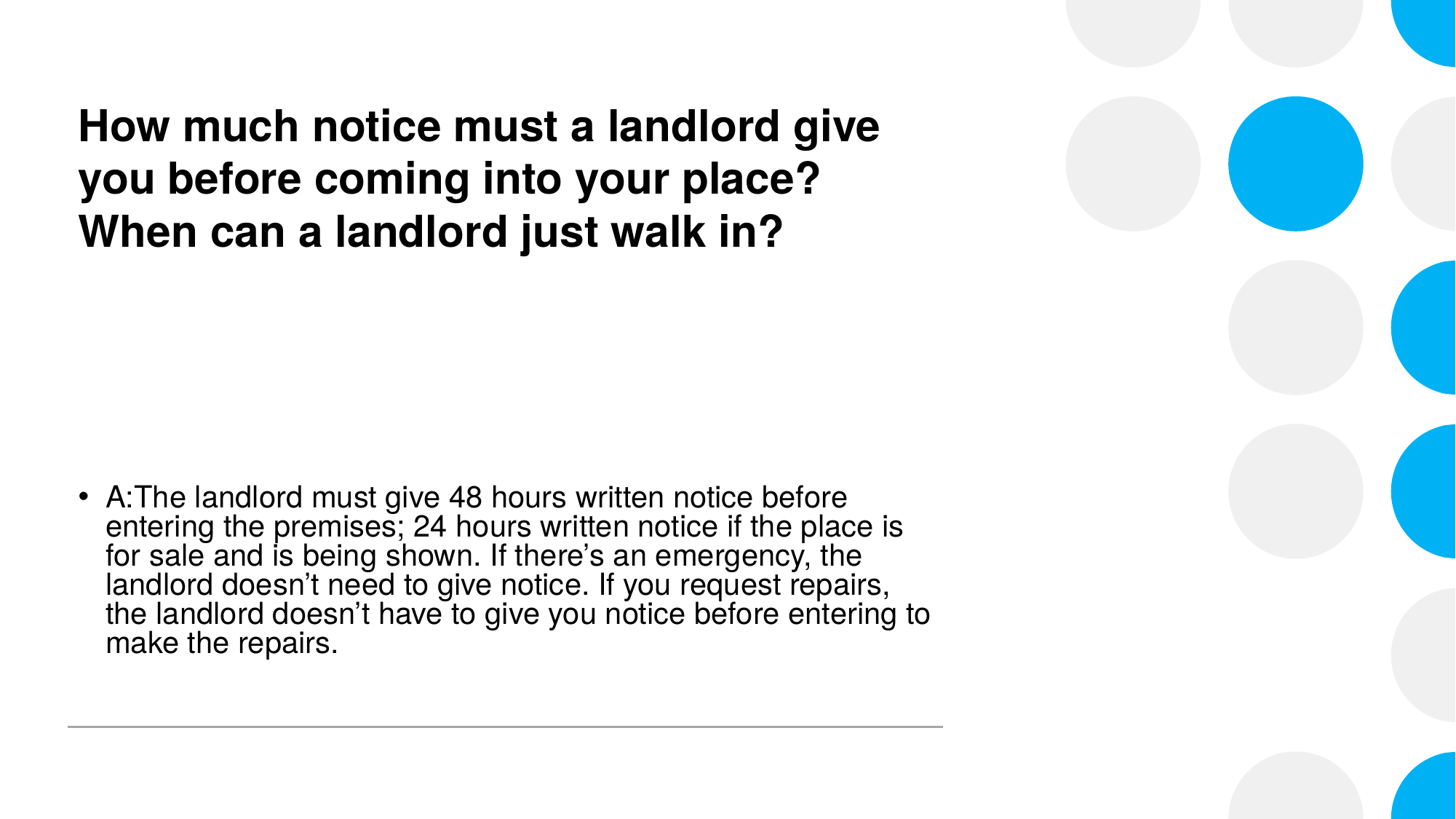

# How much notice must a landlord give you before coming into your place? When can a landlord just walk in?

A:The landlord must give 48 hours written notice before entering the premises; 24 hours written notice if the place is for sale and is being shown. If there’s an emergency, the landlord doesn’t need to give notice. If you request repairs, the landlord doesn’t have to give you notice before entering to make the repairs.